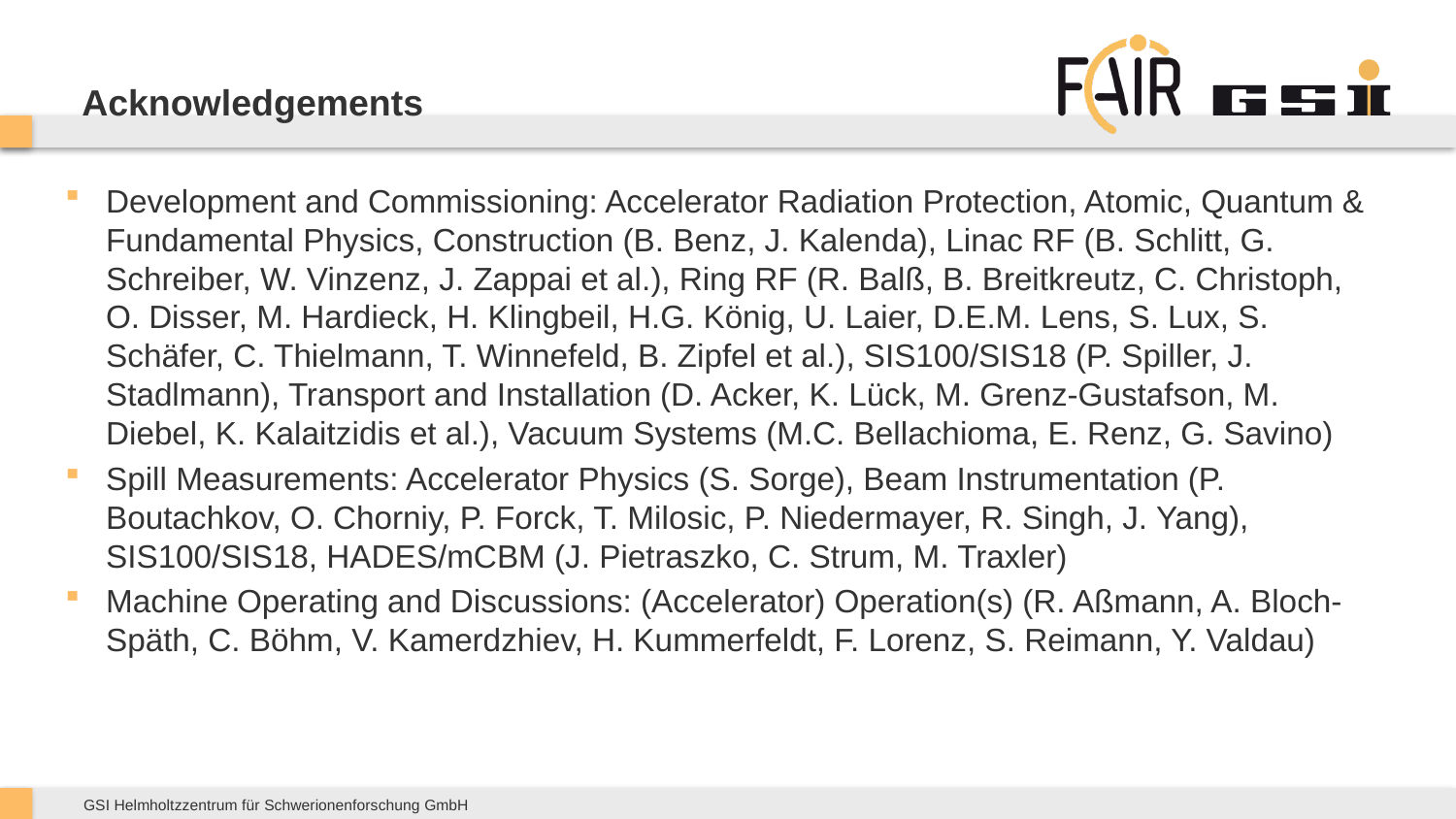

# Acknowledgements
Development and Commissioning: Accelerator Radiation Protection, Atomic, Quantum & Fundamental Physics, Construction (B. Benz, J. Kalenda), Linac RF (B. Schlitt, G. Schreiber, W. Vinzenz, J. Zappai et al.), Ring RF (R. Balß, B. Breitkreutz, C. Christoph, O. Disser, M. Hardieck, H. Klingbeil, H.G. König, U. Laier, D.E.M. Lens, S. Lux, S. Schäfer, C. Thielmann, T. Winnefeld, B. Zipfel et al.), SIS100/SIS18 (P. Spiller, J. Stadlmann), Transport and Installation (D. Acker, K. Lück, M. Grenz-Gustafson, M. Diebel, K. Kalaitzidis et al.), Vacuum Systems (M.C. Bellachioma, E. Renz, G. Savino)
Spill Measurements: Accelerator Physics (S. Sorge), Beam Instrumentation (P. Boutachkov, O. Chorniy, P. Forck, T. Milosic, P. Niedermayer, R. Singh, J. Yang), SIS100/SIS18, HADES/mCBM (J. Pietraszko, C. Strum, M. Traxler)
Machine Operating and Discussions: (Accelerator) Operation(s) (R. Aßmann, A. Bloch-Späth, C. Böhm, V. Kamerdzhiev, H. Kummerfeldt, F. Lorenz, S. Reimann, Y. Valdau)